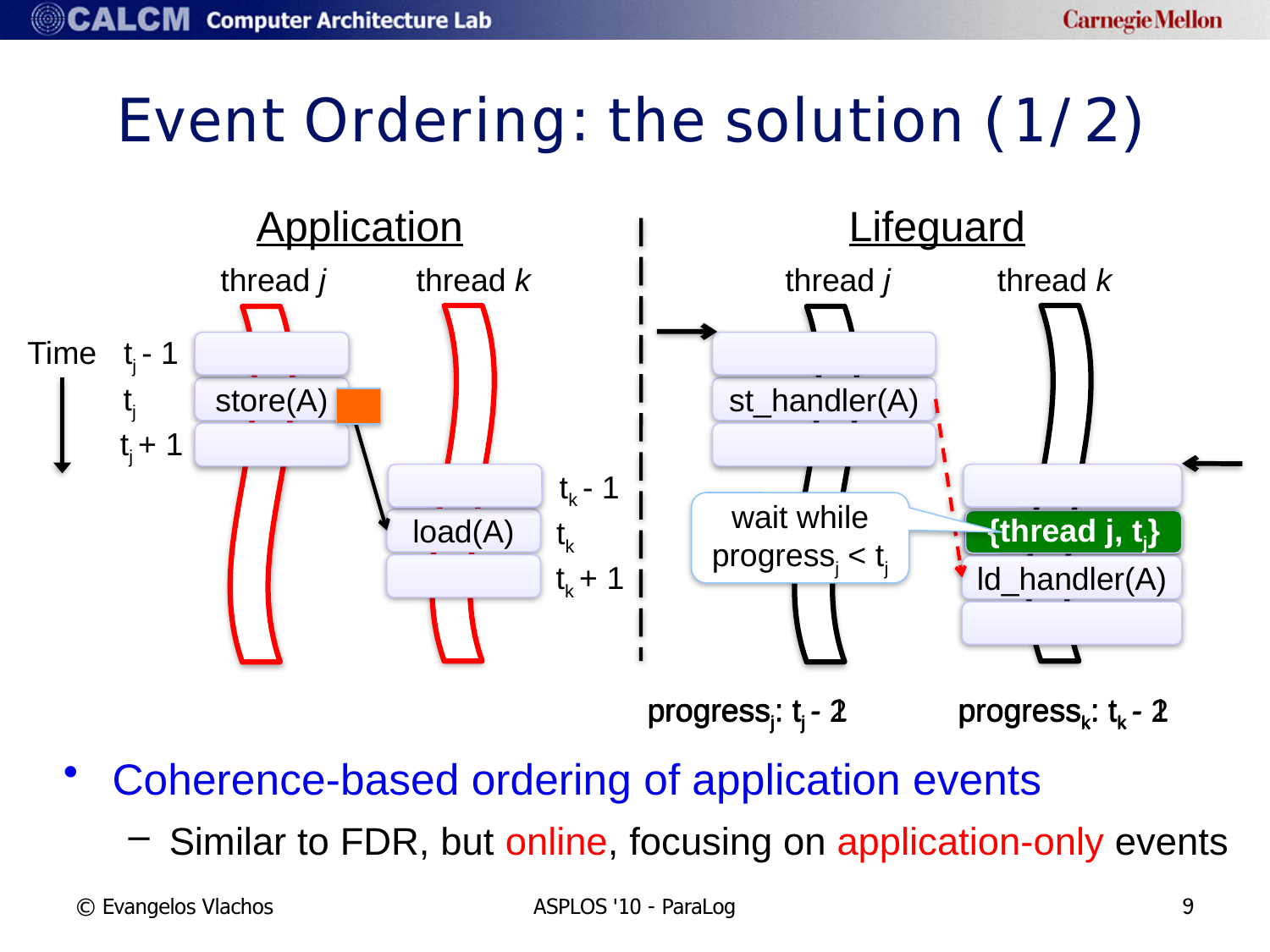

# Event Ordering: the solution (1/2)
Application
Lifeguard
thread j
thread k
thread j
thread k
Time
tj - 1

tj
store(A)
st_handler(A)

tj + 1

tk - 1

wait while
progressj < tj
tk
load(A)
{thread j, tj}
{thread j, tj}
tk + 1

ld_handler(A)

progressj: tj
progressj: tj - 1
progressk: tk - 1
progressk: tk
progressj: tj - 2
progressk: tk - 2
Coherence-based ordering of application events
Similar to FDR, but online, focusing on application-only events
© Evangelos Vlachos
ASPLOS '10 - ParaLog
9